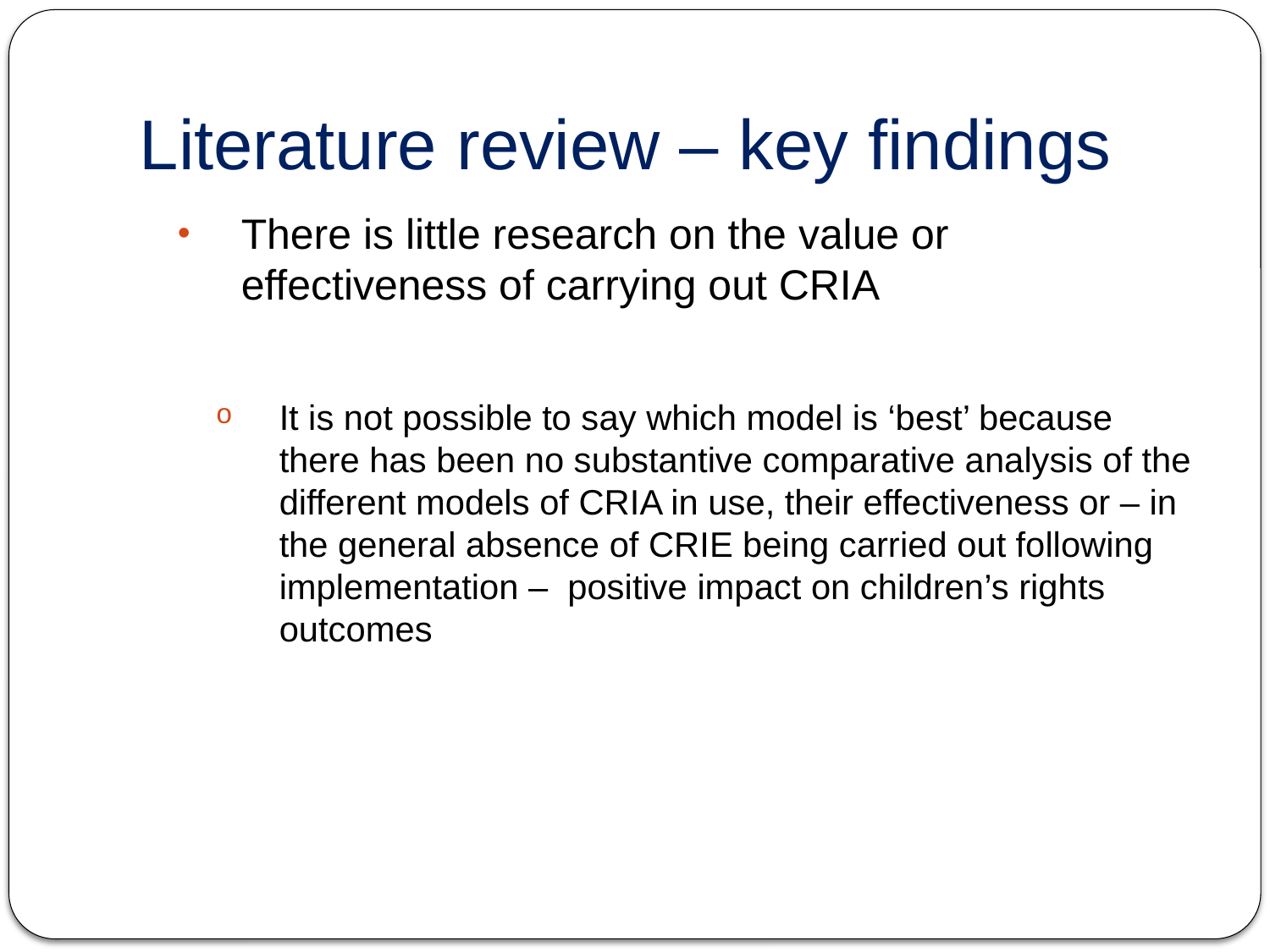

# Literature review – key findings
There is little research on the value or effectiveness of carrying out CRIA

It is not possible to say which model is ‘best’ because there has been no substantive comparative analysis of the different models of CRIA in use, their effectiveness or – in the general absence of CRIE being carried out following implementation –  positive impact on children’s rights outcomes